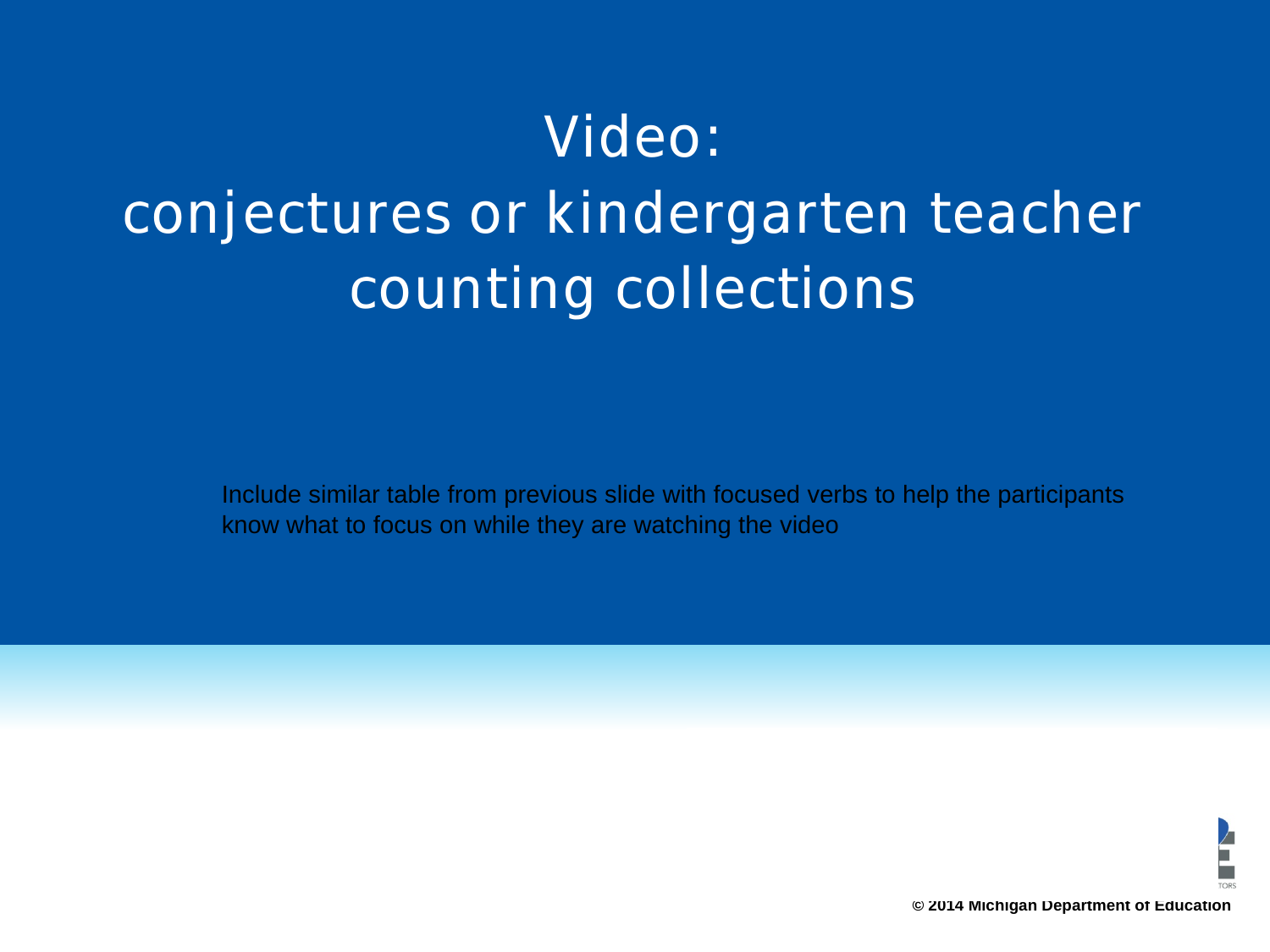

# Video:
conjectures or kindergarten teacher counting collections
Include similar table from previous slide with focused verbs to help the participants know what to focus on while they are watching the video